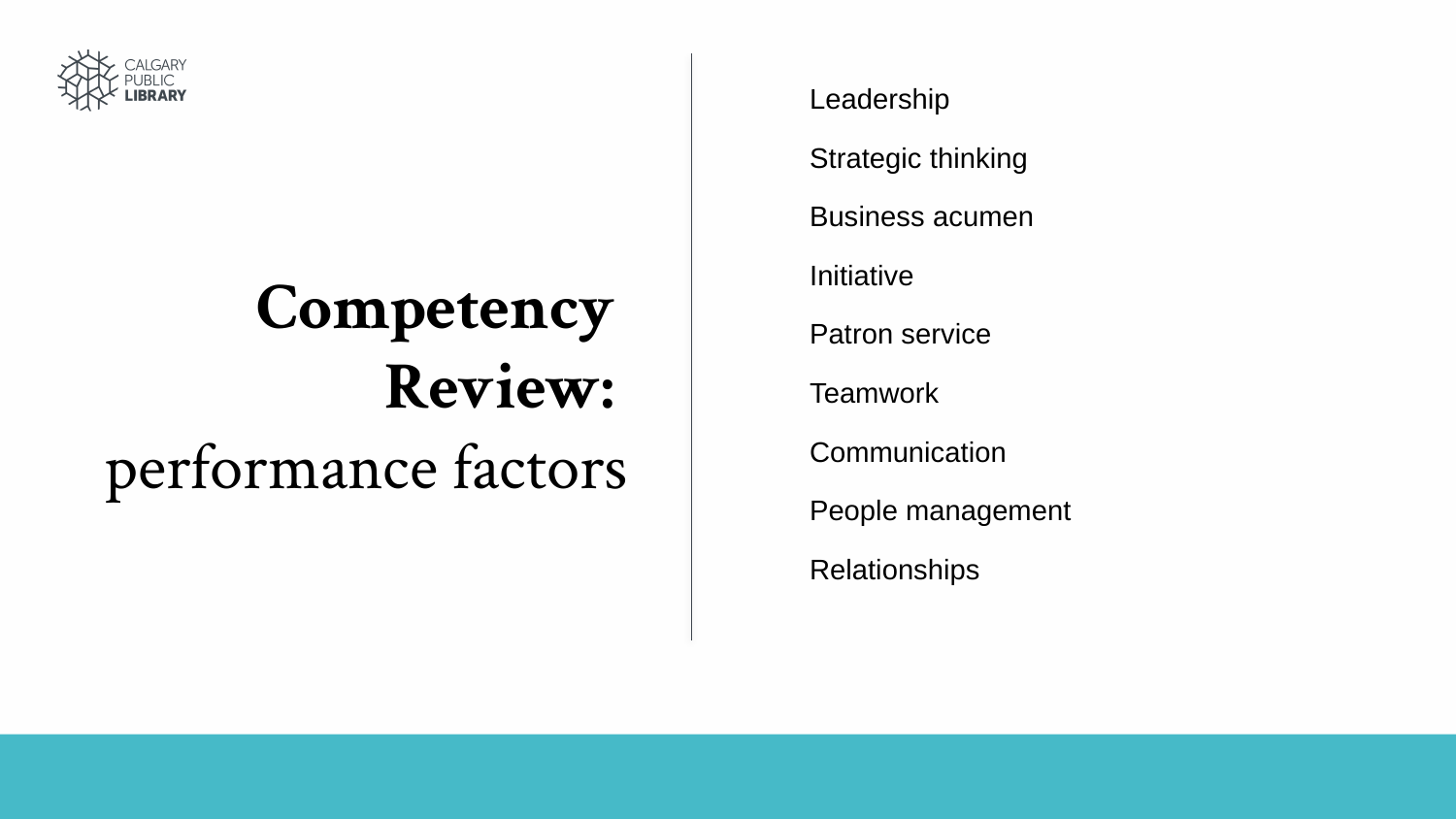

Leadership

Strategic thinking

Business acumen

Initiative

Patron service

Teamwork

Communication

People management

Relationships
Competency
Review:
performance factors